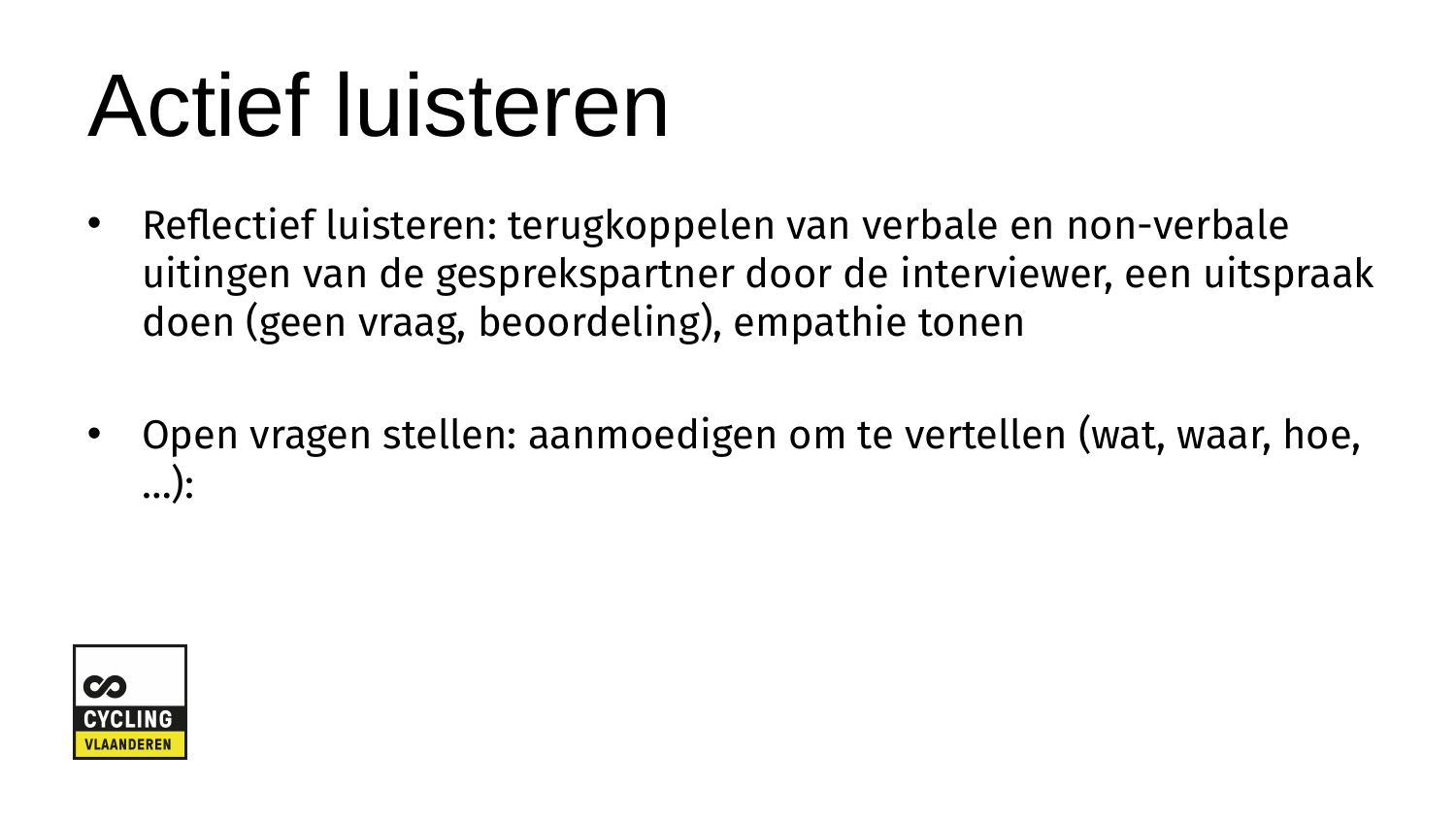

# Actief luisteren
Reflectief luisteren: terugkoppelen van verbale en non-verbale uitingen van de gesprekspartner door de interviewer, een uitspraak doen (geen vraag, beoordeling), empathie tonen

Open vragen stellen: aanmoedigen om te vertellen (wat, waar, hoe, …):